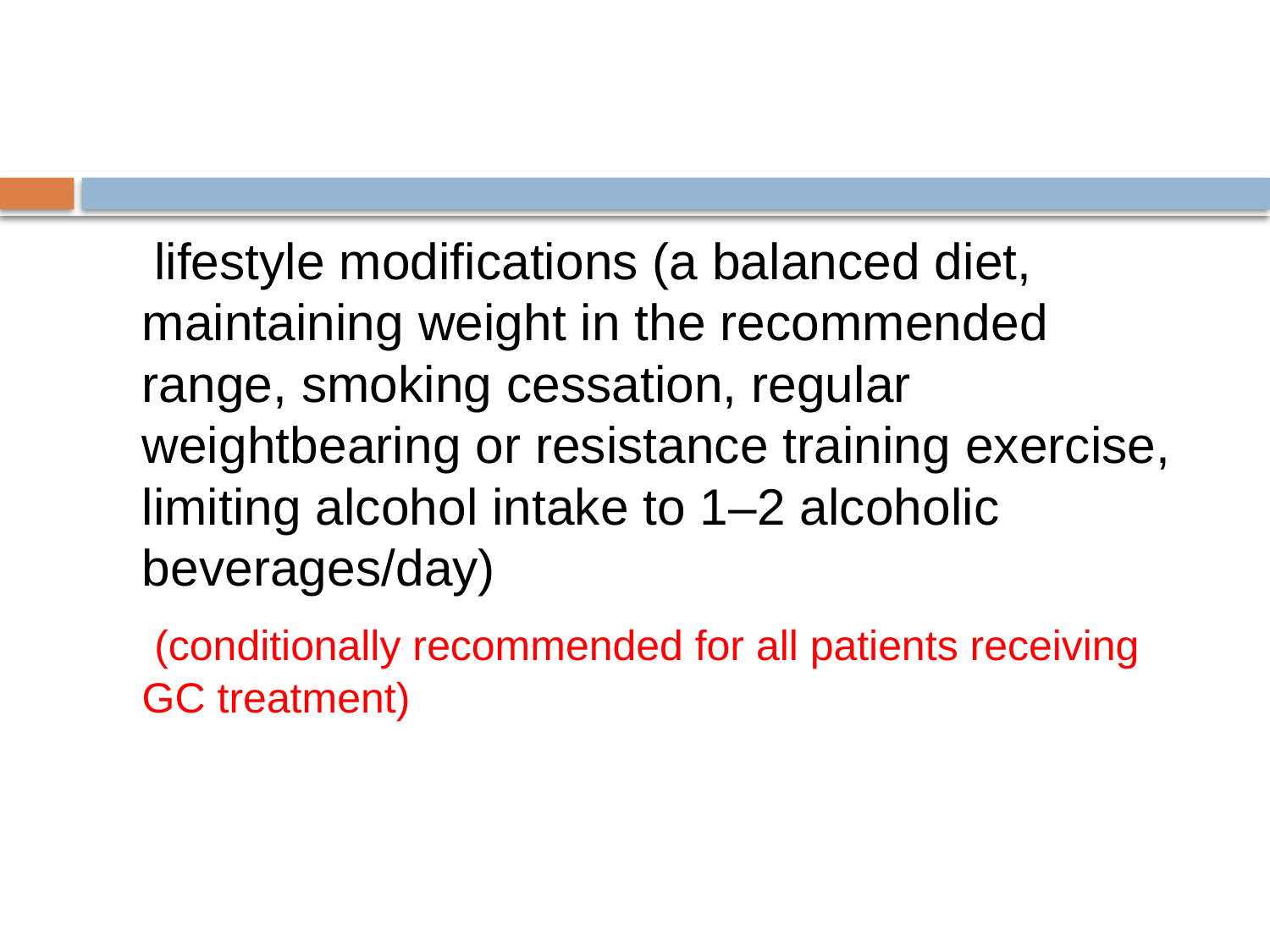

#
    lifestyle modifications (a balanced diet, maintaining weight in the recommended range, smoking cessation, regular weightbearing or resistance training exercise, limiting alcohol intake to 1–2 alcoholic beverages/day)
    (conditionally recommended for all patients receiving GC treatment)